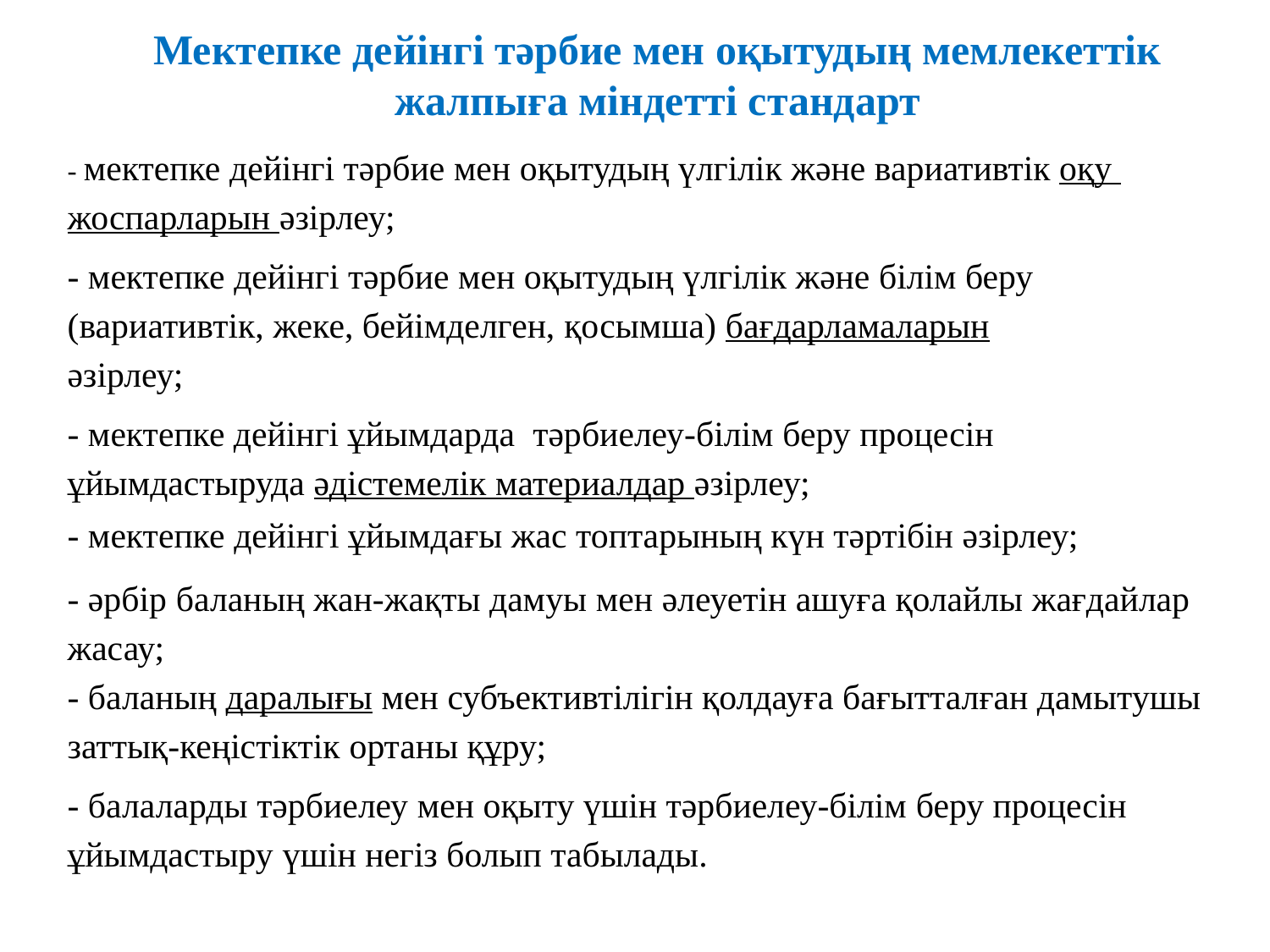

Мектепке дейінгі тәрбие мен оқытудың мемлекеттік жалпыға міндетті стандарт
- мектепке дейінгі тәрбие мен оқытудың үлгілік және вариативтік оқу  жоспарларын әзірлеу;
- мектепке дейінгі тәрбие мен оқытудың үлгілік және білім беру (вариативтік, жеке, бейімделген, қосымша) бағдарламаларын әзірлеу;
- мектепке дейінгі ұйымдарда  тәрбиелеу-білім беру процесін ұйымдастыруда әдістемелік материалдар әзірлеу;
- мектепке дейінгі ұйымдағы жас топтарының күн тәртібін әзірлеу;
- әрбір баланың жан-жақты дамуы мен әлеуетін ашуға қолайлы жағдайлар  жасау;
- баланың даралығы мен субъективтілігін қолдауға бағытталған дамытушы  заттық-кеңістіктік ортаны құру;
- балаларды тәрбиелеу мен оқыту үшін тәрбиелеу-білім беру процесін  ұйымдастыру үшін негіз болып табылады.